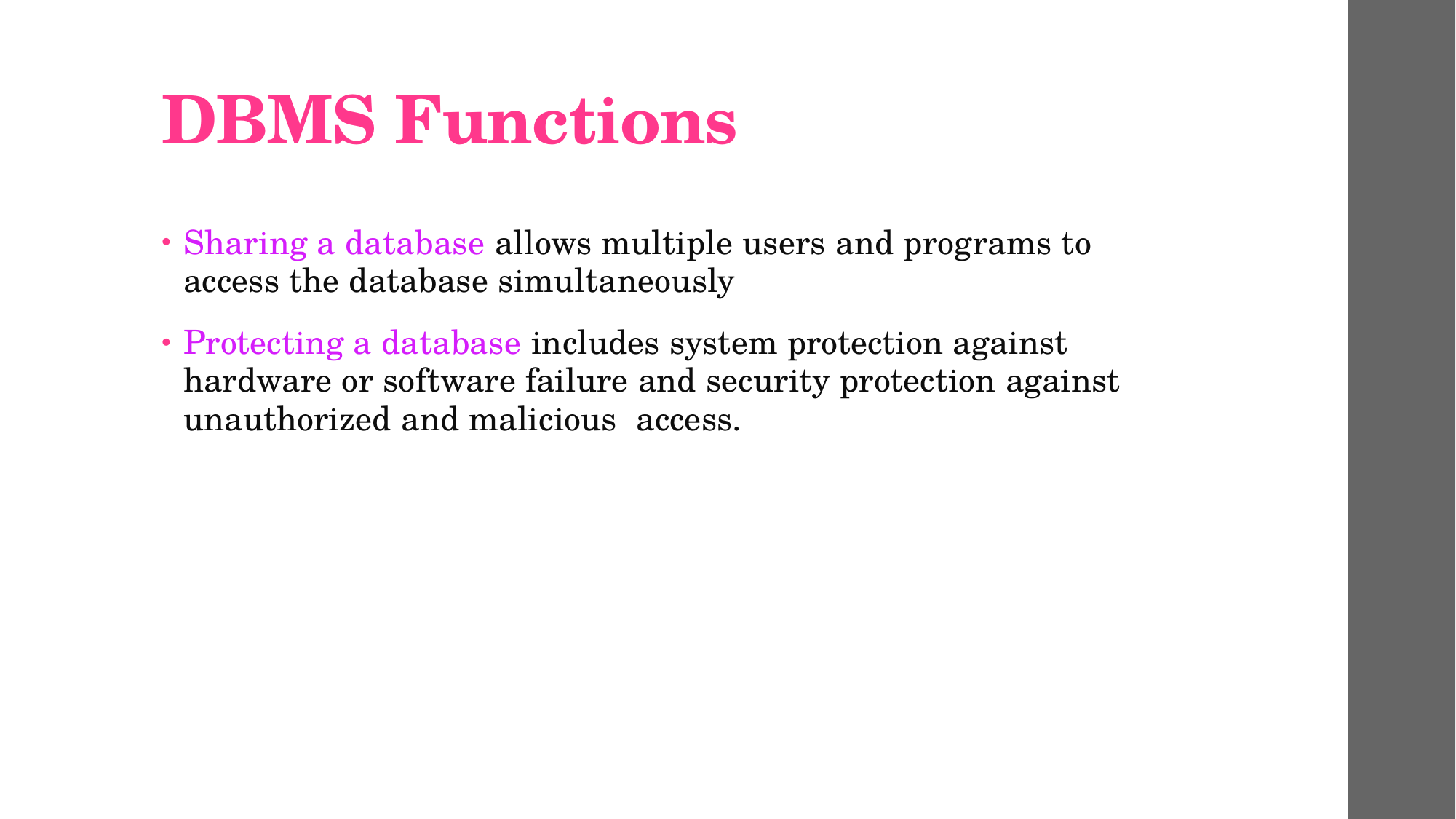

# DBMS Functions
Sharing a database allows multiple users and programs to access the database simultaneously
Protecting a database includes system protection against hardware or software failure and security protection against unauthorized and malicious  access.